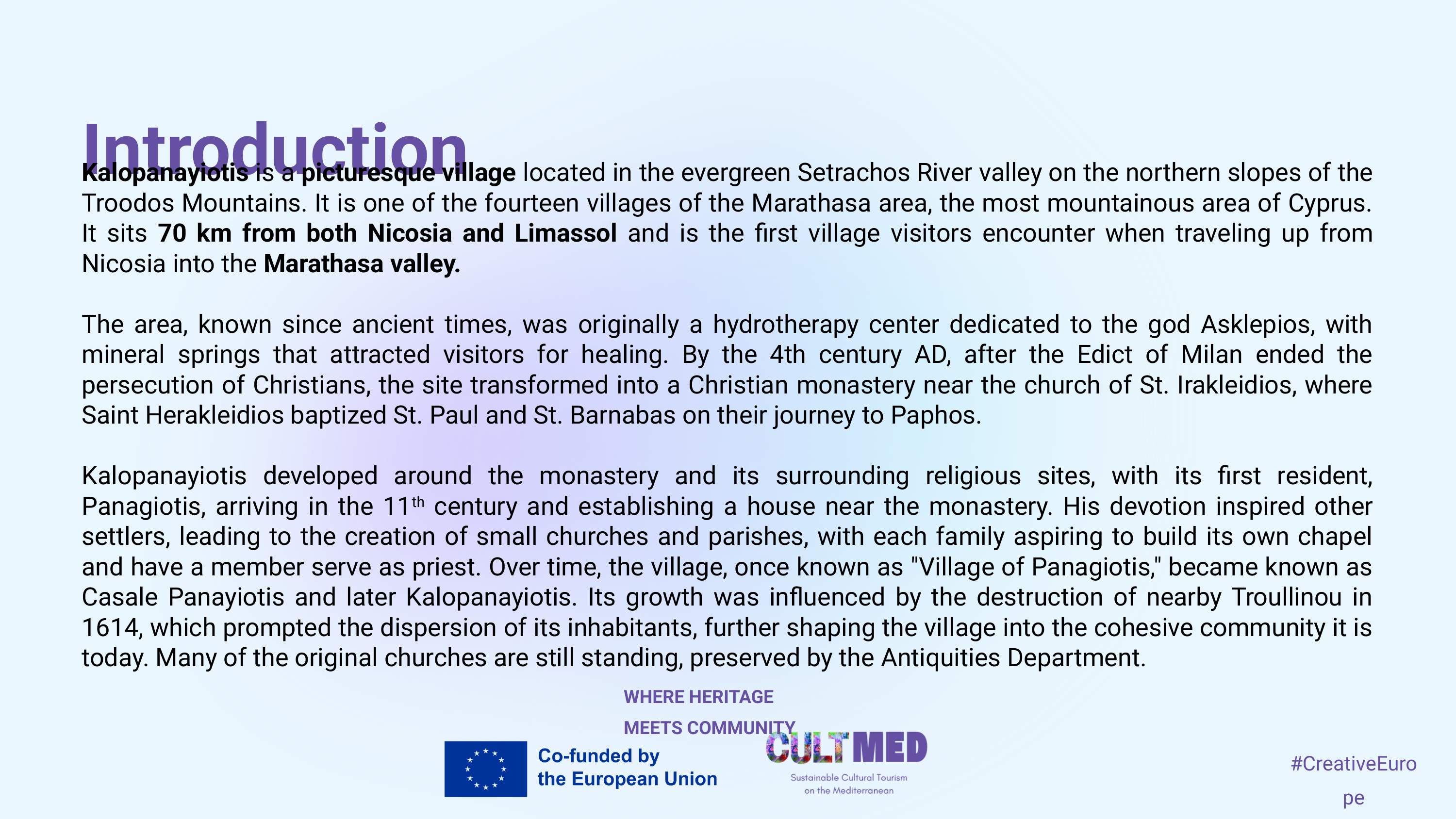

Introduction
Kalopanayiotis is a picturesque village located in the evergreen Setrachos River valley on the northern slopes of the Troodos Mountains. It is one of the fourteen villages of the Marathasa area, the most mountainous area of Cyprus. It sits 70 km from both Nicosia and Limassol and is the first village visitors encounter when traveling up from Nicosia into the Marathasa valley.

The area, known since ancient times, was originally a hydrotherapy center dedicated to the god Asklepios, with mineral springs that attracted visitors for healing. By the 4th century AD, after the Edict of Milan ended the persecution of Christians, the site transformed into a Christian monastery near the church of St. Irakleidios, where Saint Herakleidios baptized St. Paul and St. Barnabas on their journey to Paphos.

Kalopanayiotis developed around the monastery and its surrounding religious sites, with its first resident, Panagiotis, arriving in the 11th century and establishing a house near the monastery. His devotion inspired other settlers, leading to the creation of small churches and parishes, with each family aspiring to build its own chapel and have a member serve as priest. Over time, the village, once known as "Village of Panagiotis," became known as Casale Panayiotis and later Kalopanayiotis. Its growth was influenced by the destruction of nearby Troullinou in 1614, which prompted the dispersion of its inhabitants, further shaping the village into the cohesive community it is today. Many of the original churches are still standing, preserved by the Antiquities Department.
WHERE HERITAGE
MEETS COMMUNITY

#CreativeEurope